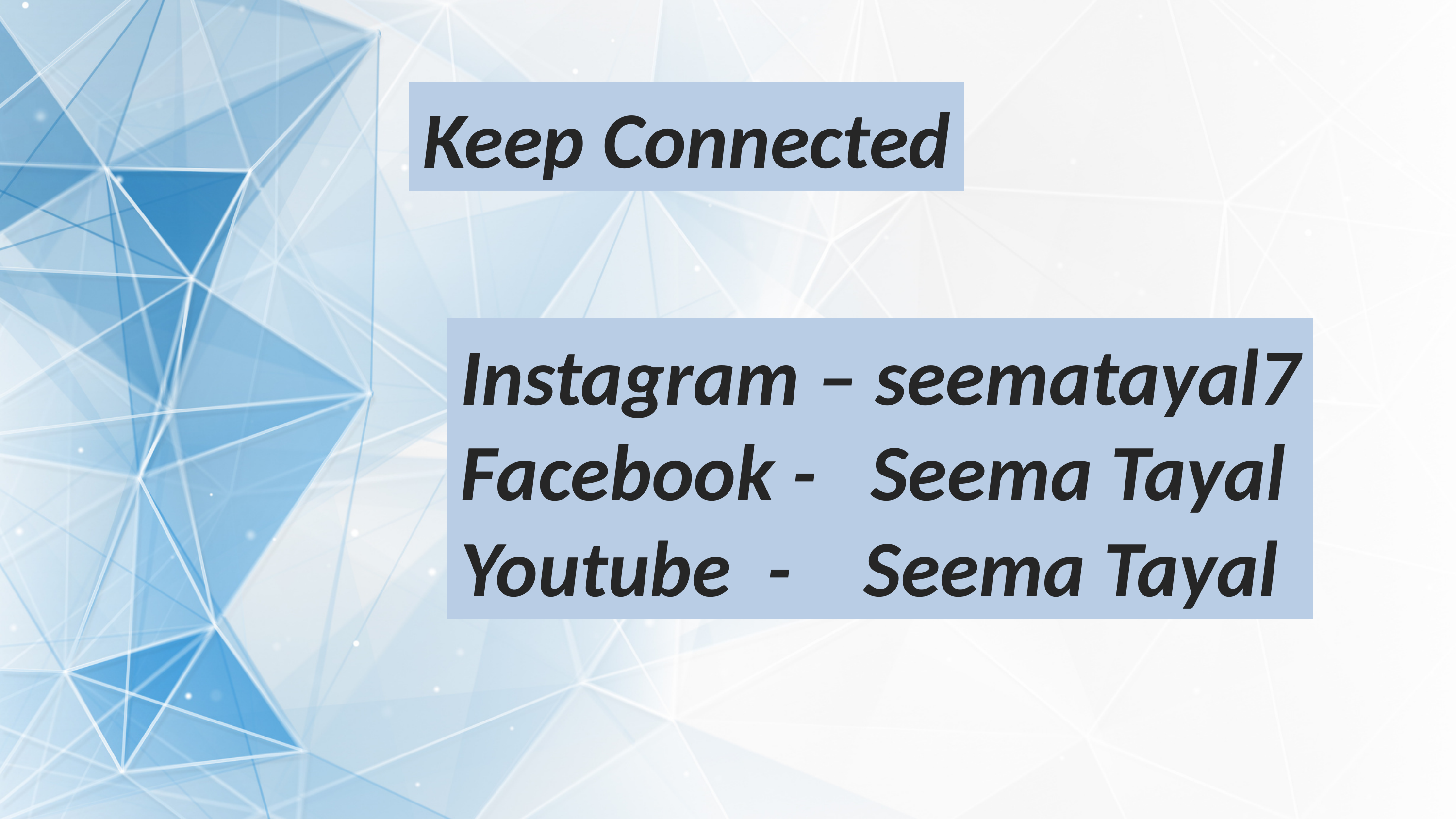

Keep Connected

Instagram – seematayal7
Facebook -   Seema Tayal
Youtube  -    Seema Tayal